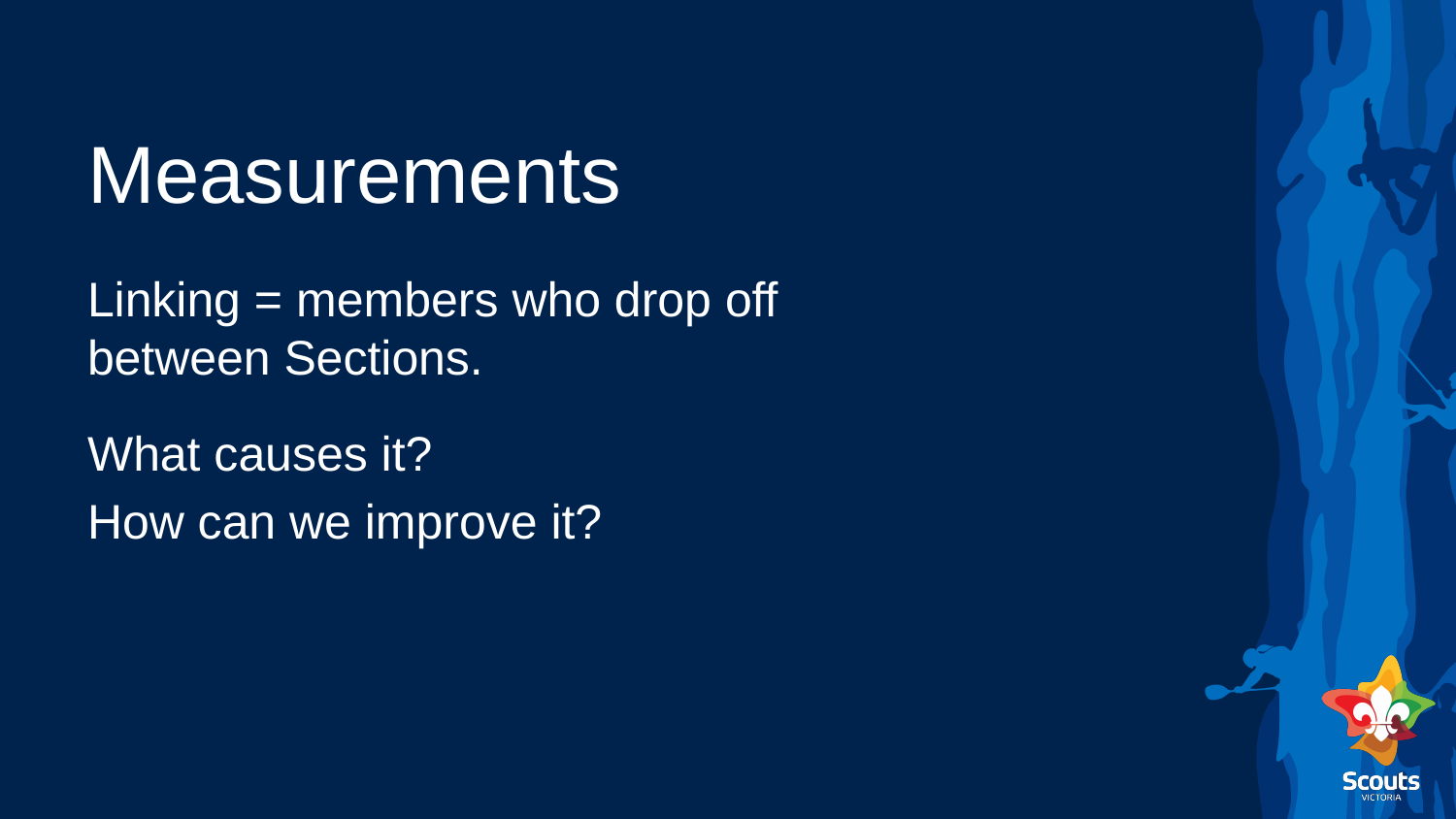

# Measurements
Linking = members who drop off
between Sections.

What causes it?
How can we improve it?